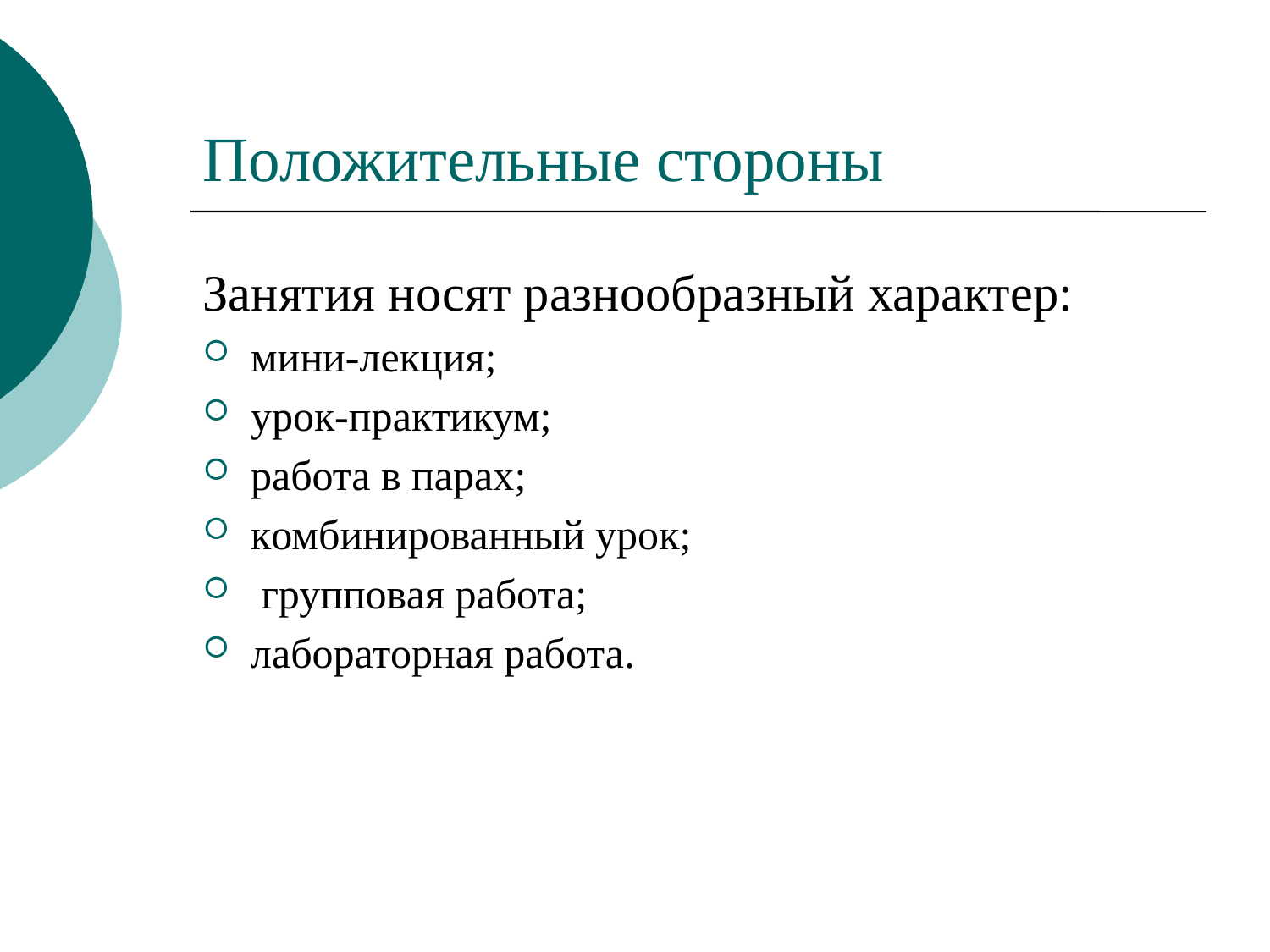

# Положительные стороны
Занятия носят разнообразный характер:
мини-лекция;
урок-практикум;
работа в парах;
комбинированный урок;
 групповая работа;
лабораторная работа.